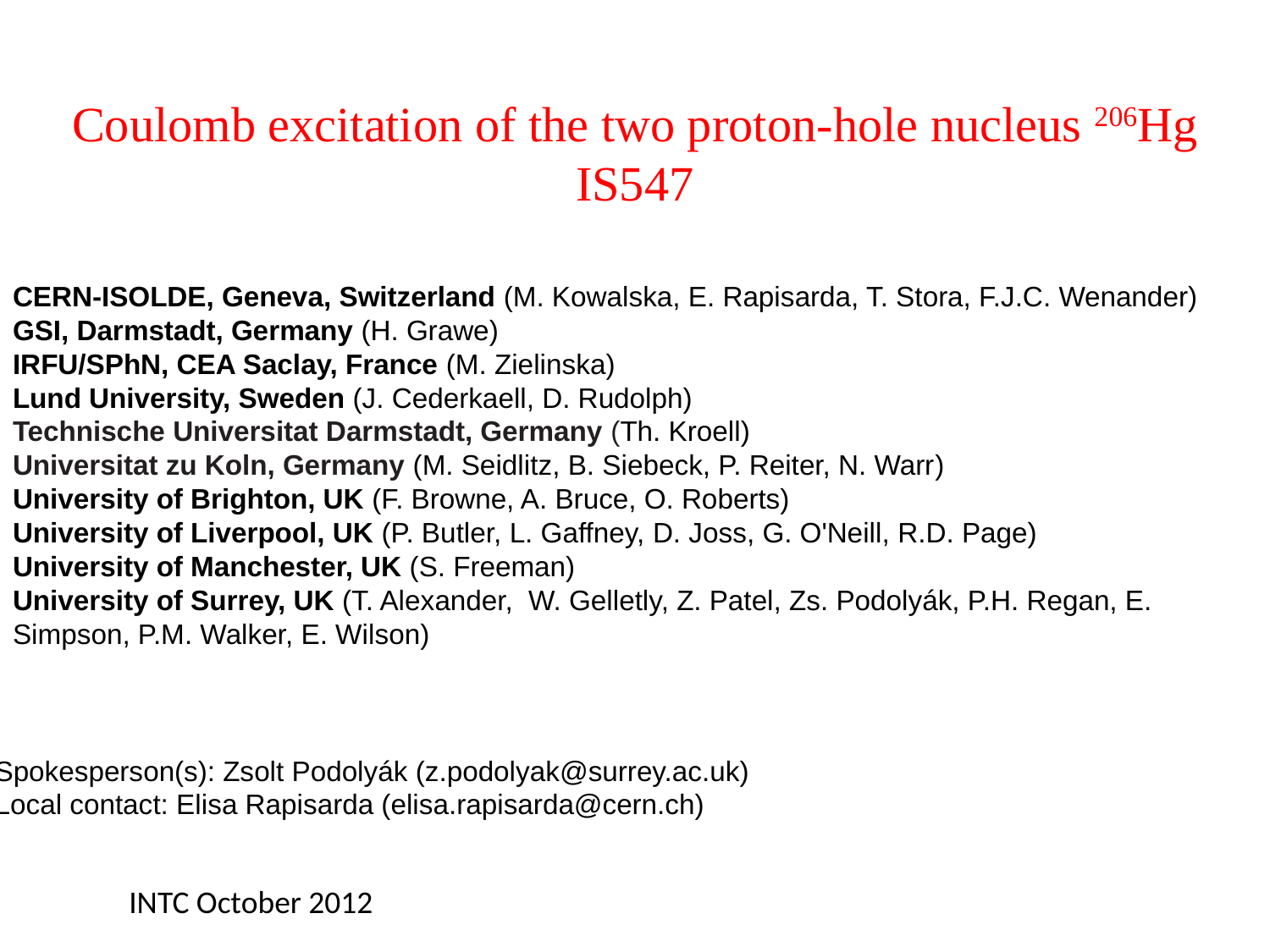

Coulomb excitation of the two proton-hole nucleus 206Hg
IS547

CERN-ISOLDE, Geneva, Switzerland (M. Kowalska, E. Rapisarda, T. Stora, F.J.C. Wenander)
GSI, Darmstadt, Germany (H. Grawe)
IRFU/SPhN, CEA Saclay, France (M. Zielinska)
Lund University, Sweden (J. Cederkaell, D. Rudolph)
Technische Universitat Darmstadt, Germany (Th. Kroell)
Universitat zu Koln, Germany (M. Seidlitz, B. Siebeck, P. Reiter, N. Warr)
University of Brighton, UK (F. Browne, A. Bruce, O. Roberts)
University of Liverpool, UK (P. Butler, L. Gaffney, D. Joss, G. O'Neill, R.D. Page)
University of Manchester, UK (S. Freeman)
University of Surrey, UK (T. Alexander,  W. Gelletly, Z. Patel, Zs. Podolyák, P.H. Regan, E. Simpson, P.M. Walker, E. Wilson)
Spokesperson(s): Zsolt Podolyák (z.podolyak@surrey.ac.uk)
Local contact: Elisa Rapisarda (elisa.rapisarda@cern.ch)

INTC October 2012